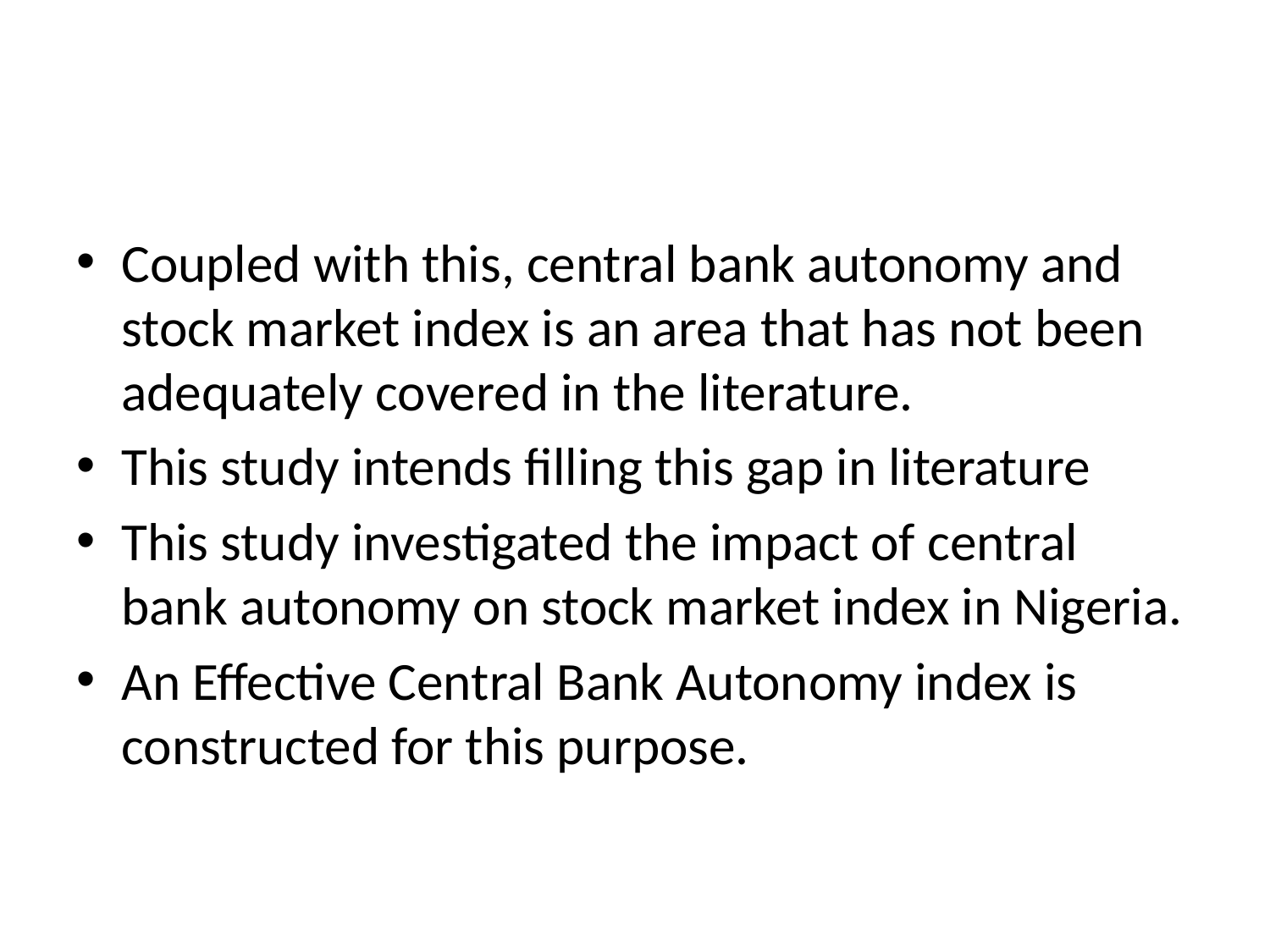

#
Coupled with this, central bank autonomy and stock market index is an area that has not been adequately covered in the literature.
This study intends filling this gap in literature
This study investigated the impact of central bank autonomy on stock market index in Nigeria.
An Effective Central Bank Autonomy index is constructed for this purpose.